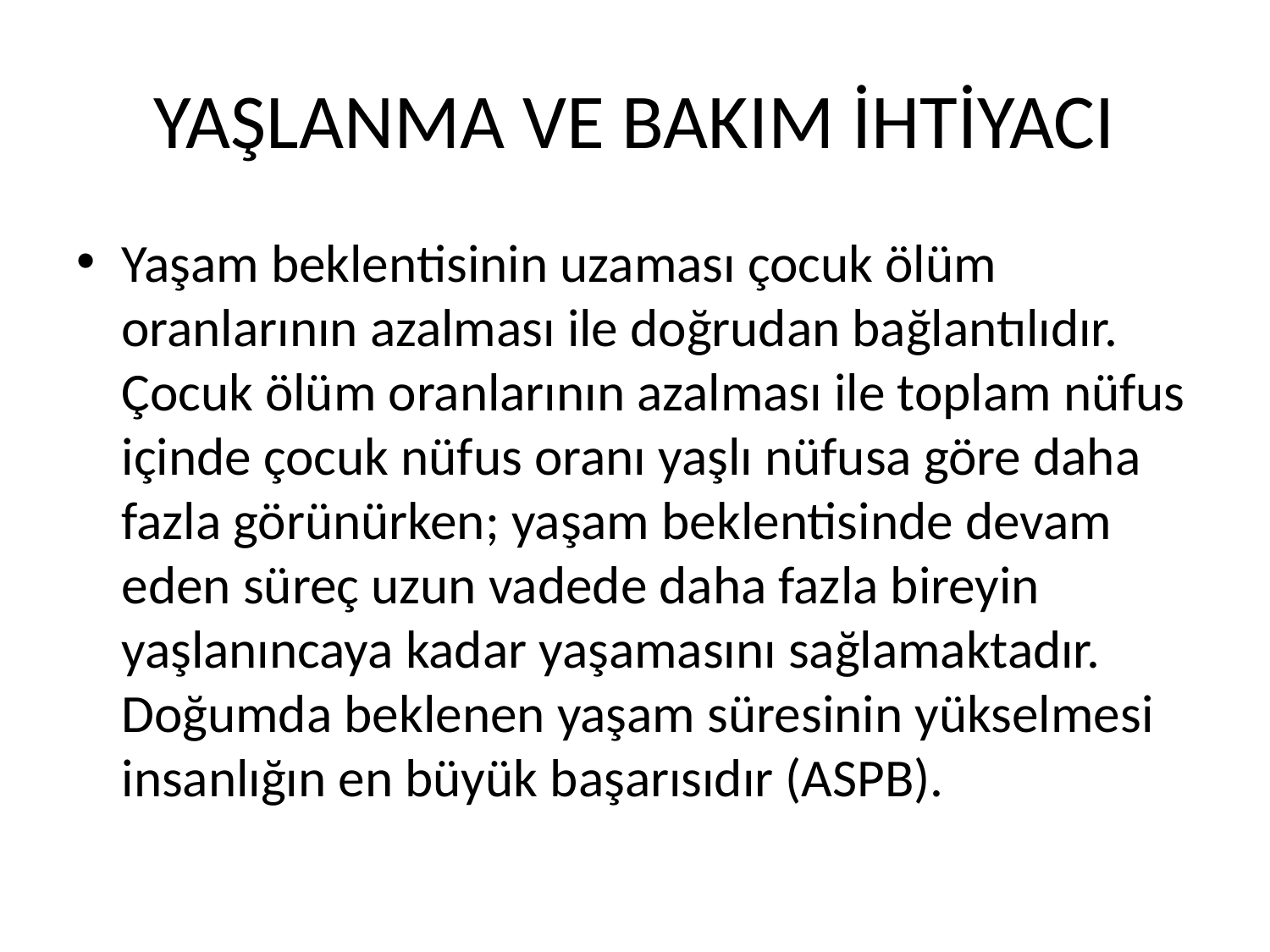

# YAŞLANMA VE BAKIM İHTİYACI
Yaşam beklentisinin uzaması çocuk ölüm oranlarının azalması ile doğrudan bağlantılıdır. Çocuk ölüm oranlarının azalması ile toplam nüfus içinde çocuk nüfus oranı yaşlı nüfusa göre daha fazla görünürken; yaşam beklentisinde devam eden süreç uzun vadede daha fazla bireyin yaşlanıncaya kadar yaşamasını sağlamaktadır. Doğumda beklenen yaşam süresinin yükselmesi insanlığın en büyük başarısıdır (ASPB).